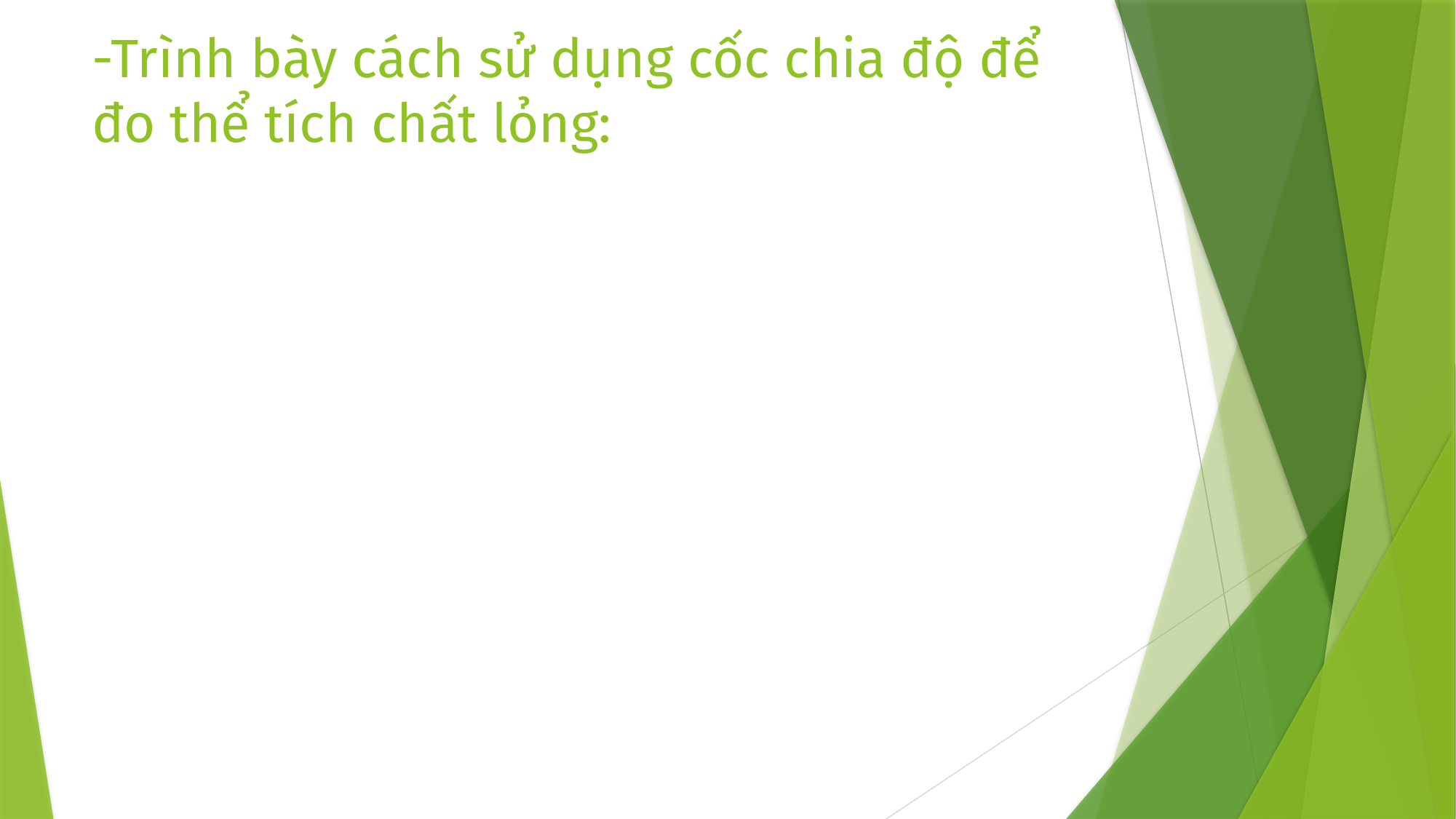

# -Trình bày cách sử dụng cốc chia độ để đo thể tích chất lỏng: